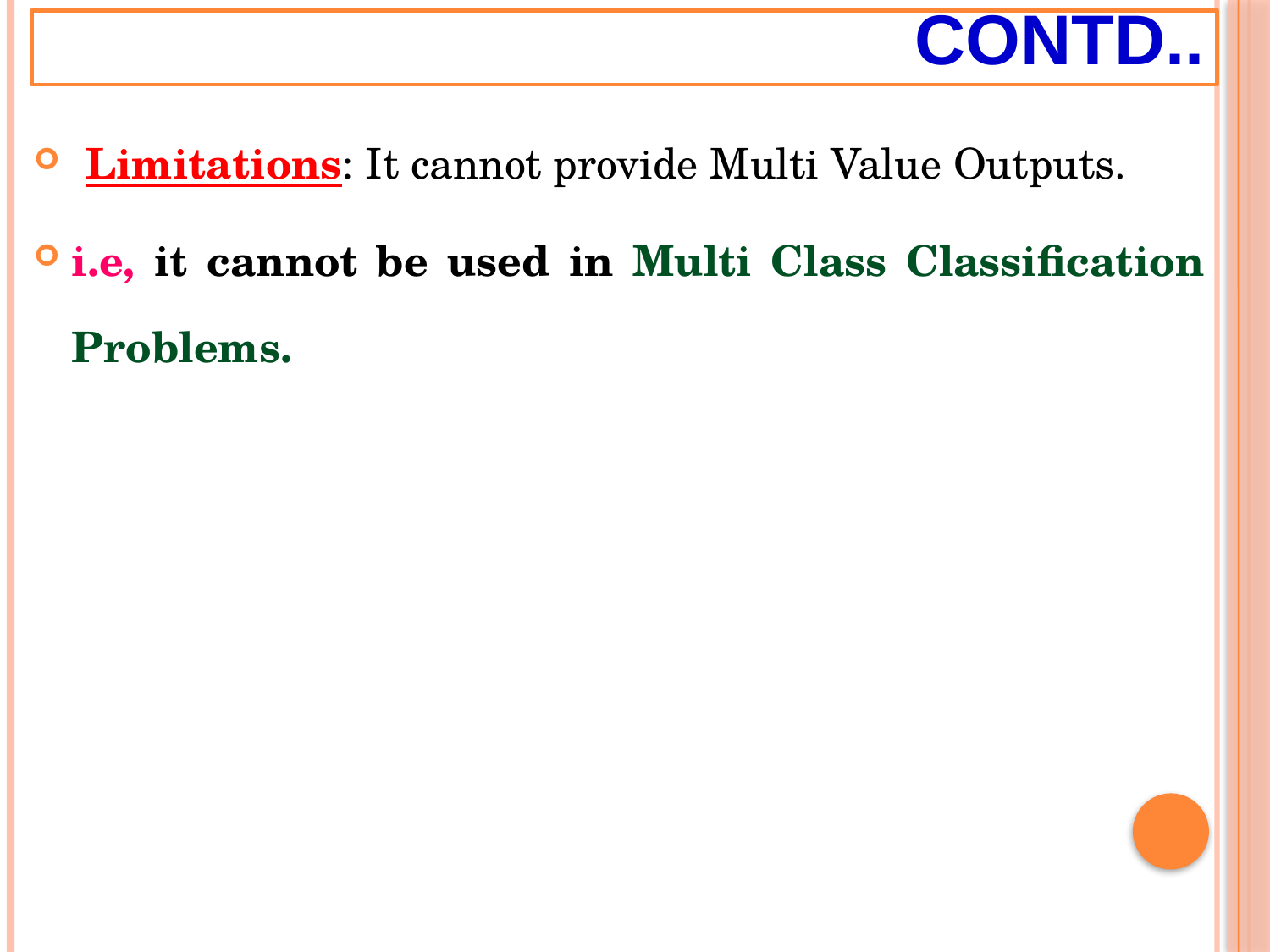

# Contd..
 Limitations: It cannot provide Multi Value Outputs.
i.e, it cannot be used in Multi Class Classification Problems.